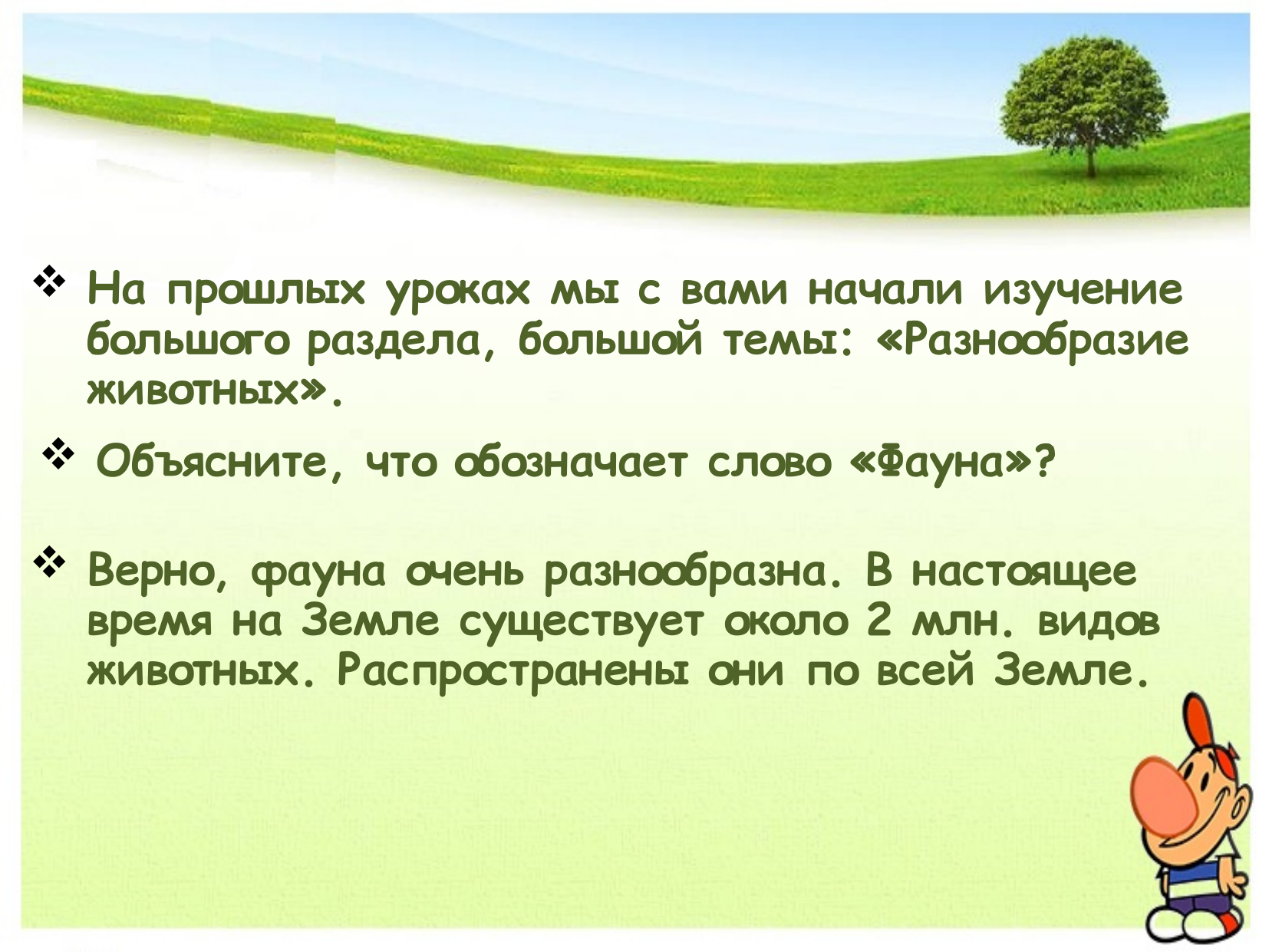

На прошлых уроках мы с вами начали изучение большого раздела, большой темы: «Разнообразие животных».
Объясните, что обозначает слово «Фауна»?
Верно, фауна очень разнообразна. В настоящее время на Земле существует около 2 млн. видов животных. Распространены они по всей Земле.